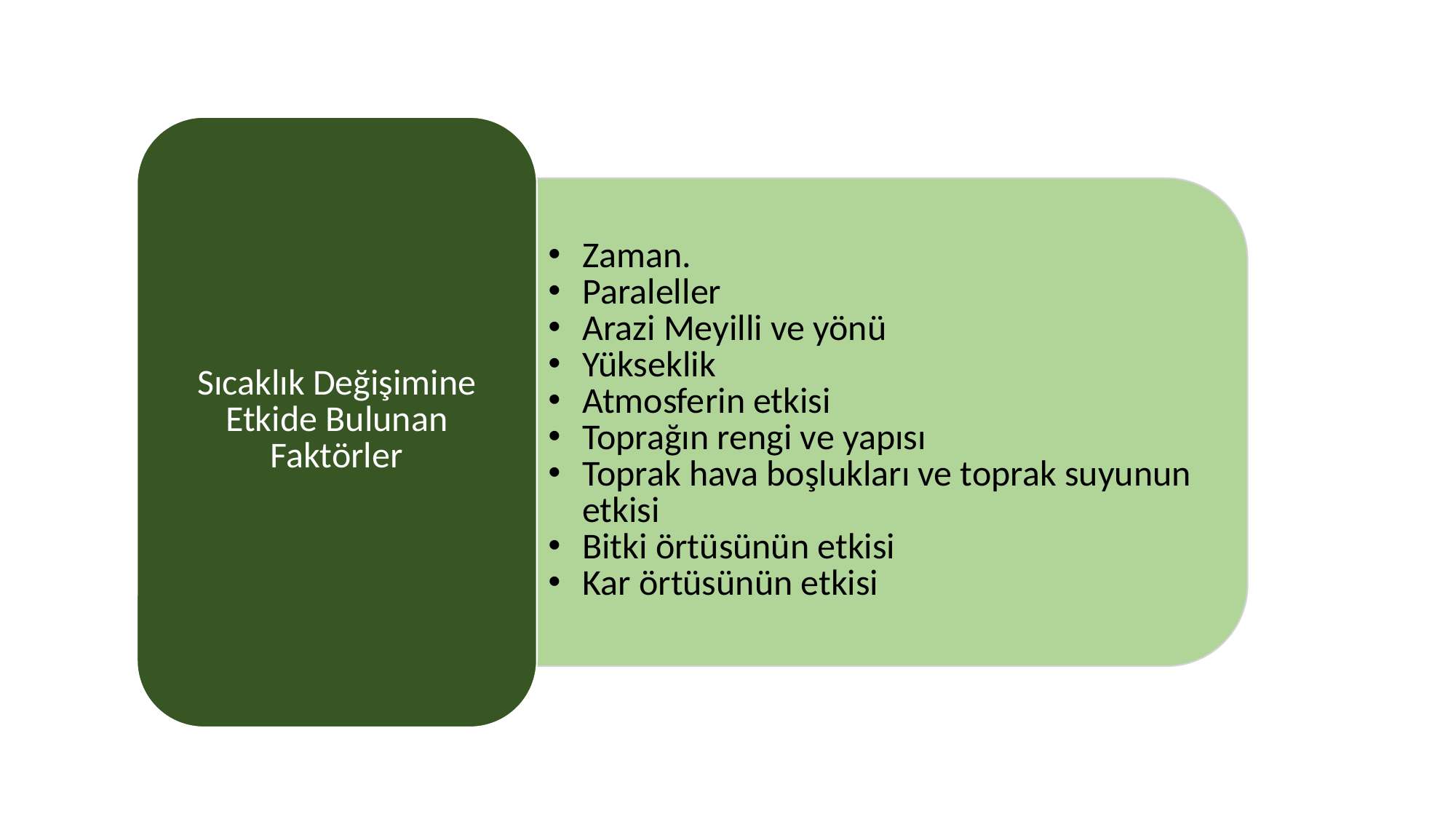

Sıcaklık Değişimine Etkide Bulunan Faktörler
Zaman.
Paraleller
Arazi Meyilli ve yönü
Yükseklik
Atmosferin etkisi
Toprağın rengi ve yapısı
Toprak hava boşlukları ve toprak suyunun etkisi
Bitki örtüsünün etkisi
Kar örtüsünün etkisi